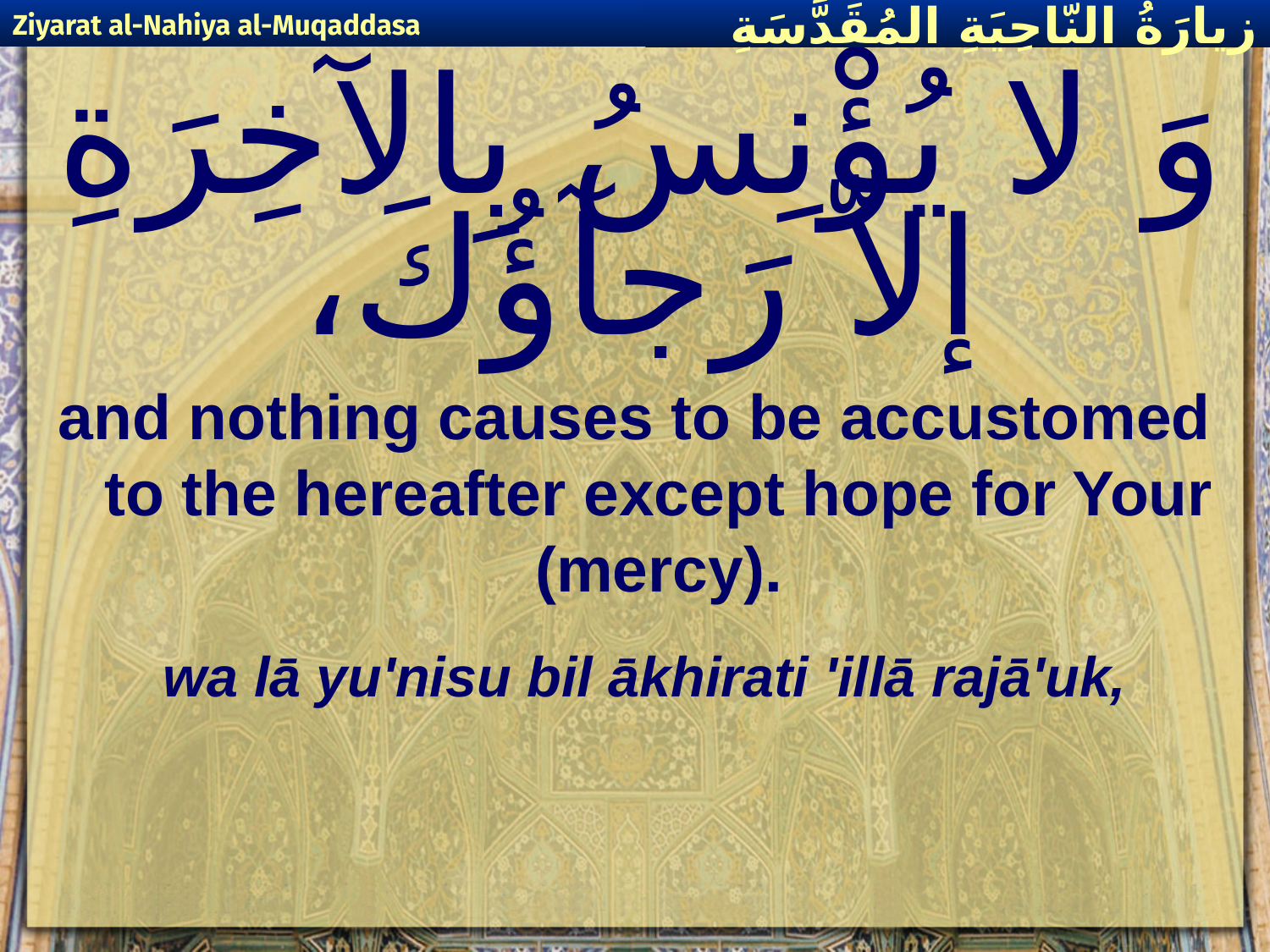

Ziyarat al-Nahiya al-Muqaddasa
زيارَةُ النّاحِيَةِ ال‍مُقَدَّسَةِ
# وَ لا يُؤْنِسُ بِالآخِرَةِ إلاّ رَجآؤُكَ،
and nothing causes to be accustomed to the hereafter except hope for Your (mercy).
wa lā yu'nisu bil ākhirati 'illā rajā'uk,